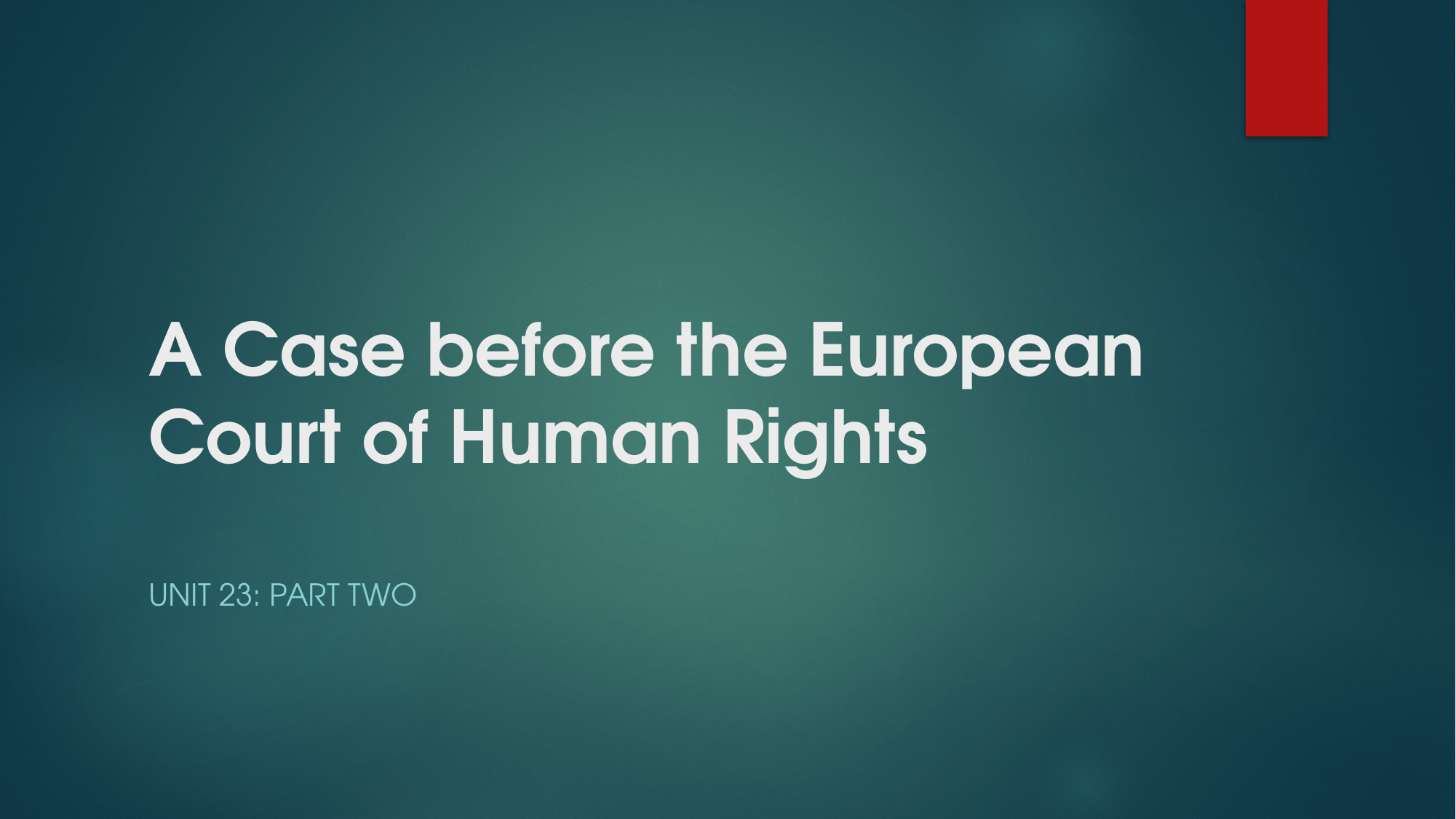

# A Case before the European Court of Human Rights
Unit 23: Part Two